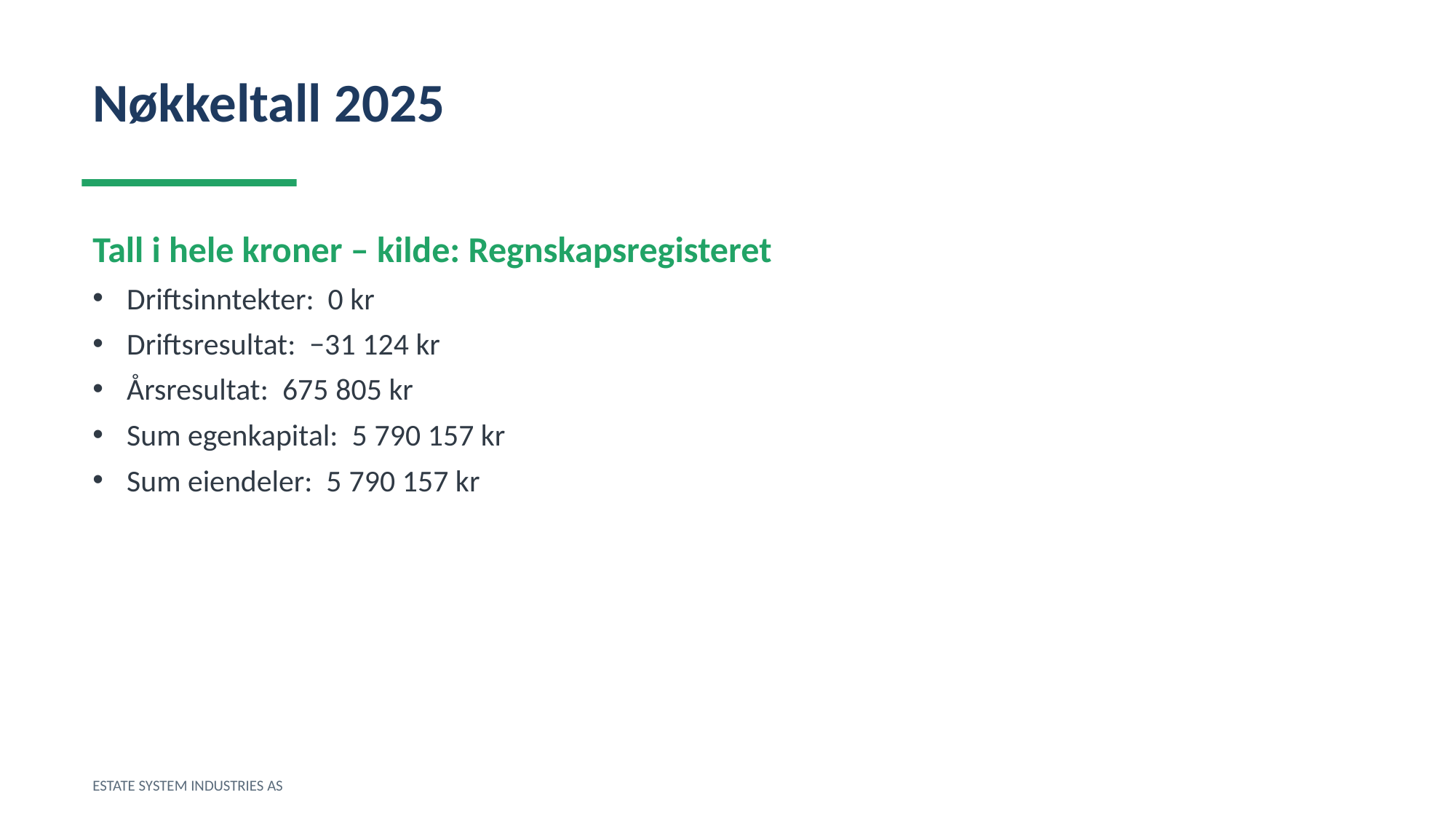

Nøkkeltall 2025

Tall i hele kroner – kilde: Regnskapsregisteret
Driftsinntekter:  0 kr
Driftsresultat:  −31 124 kr
Årsresultat:  675 805 kr
Sum egenkapital:  5 790 157 kr
Sum eiendeler:  5 790 157 kr
ESTATE SYSTEM INDUSTRIES AS